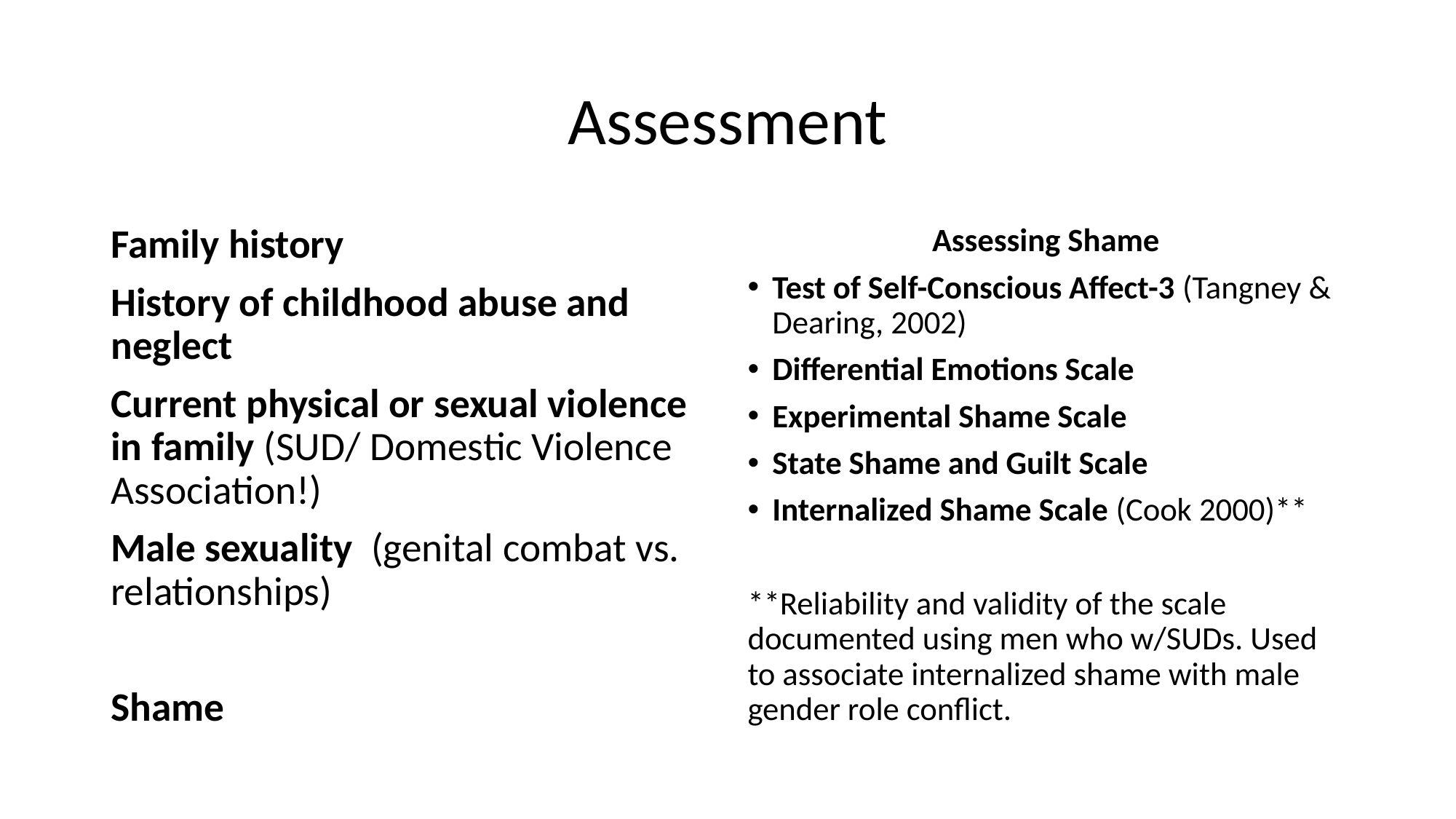

# Assessment
Family history
History of childhood abuse and neglect
Current physical or sexual violence in family (SUD/ Domestic Violence Association!)
Male sexuality  (genital combat vs. relationships)

Shame
Assessing Shame
Test of Self-Conscious Affect-3 (Tangney & Dearing, 2002)
Differential Emotions Scale
Experimental Shame Scale
State Shame and Guilt Scale
Internalized Shame Scale (Cook 2000)**

**Reliability and validity of the scale documented using men who w/SUDs. Used to associate internalized shame with male gender role conflict.